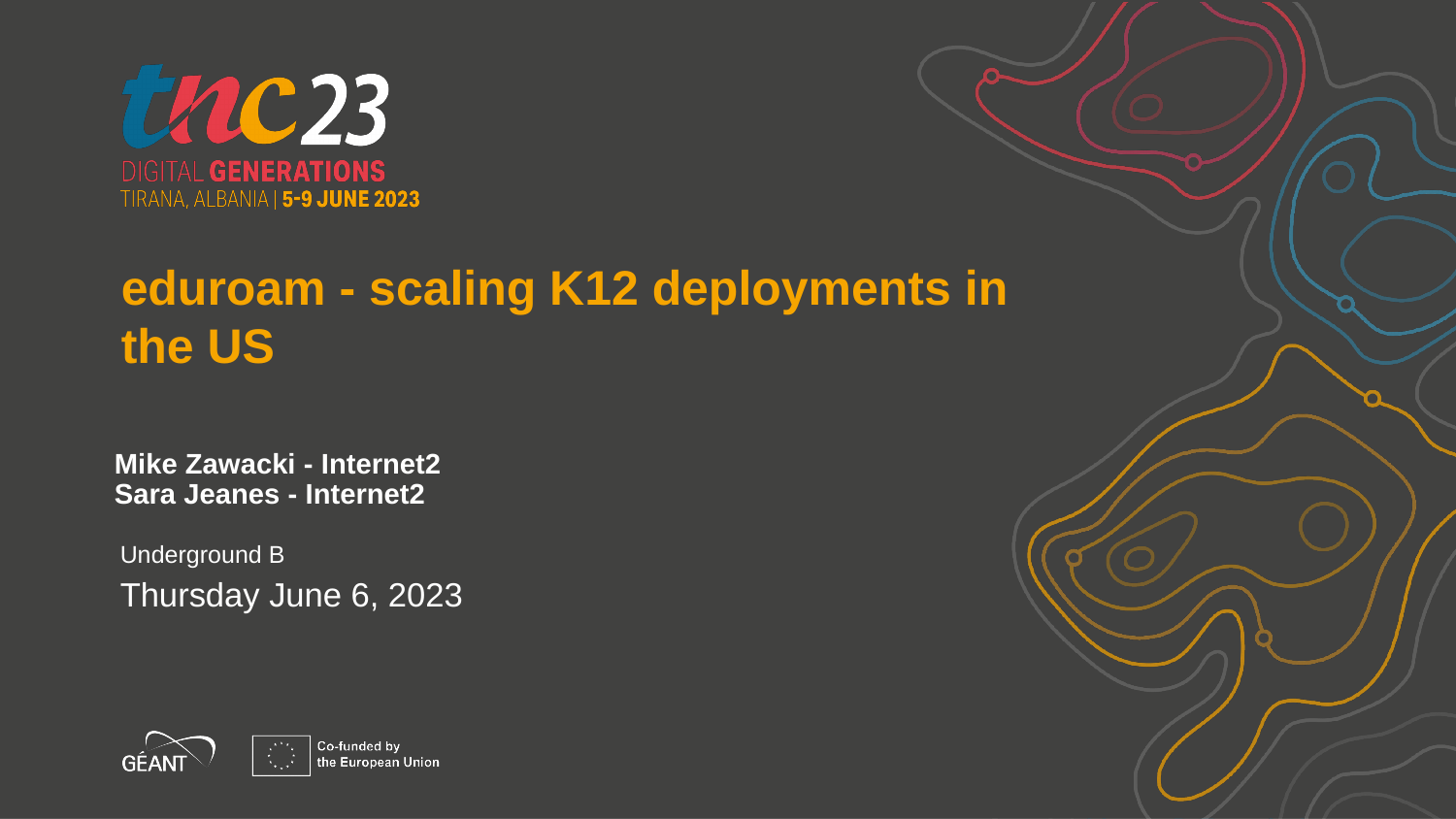

eduroam - scaling K12 deployments in the US
Mike Zawacki - Internet2
Sara Jeanes - Internet2
Underground B
Thursday June 6, 2023